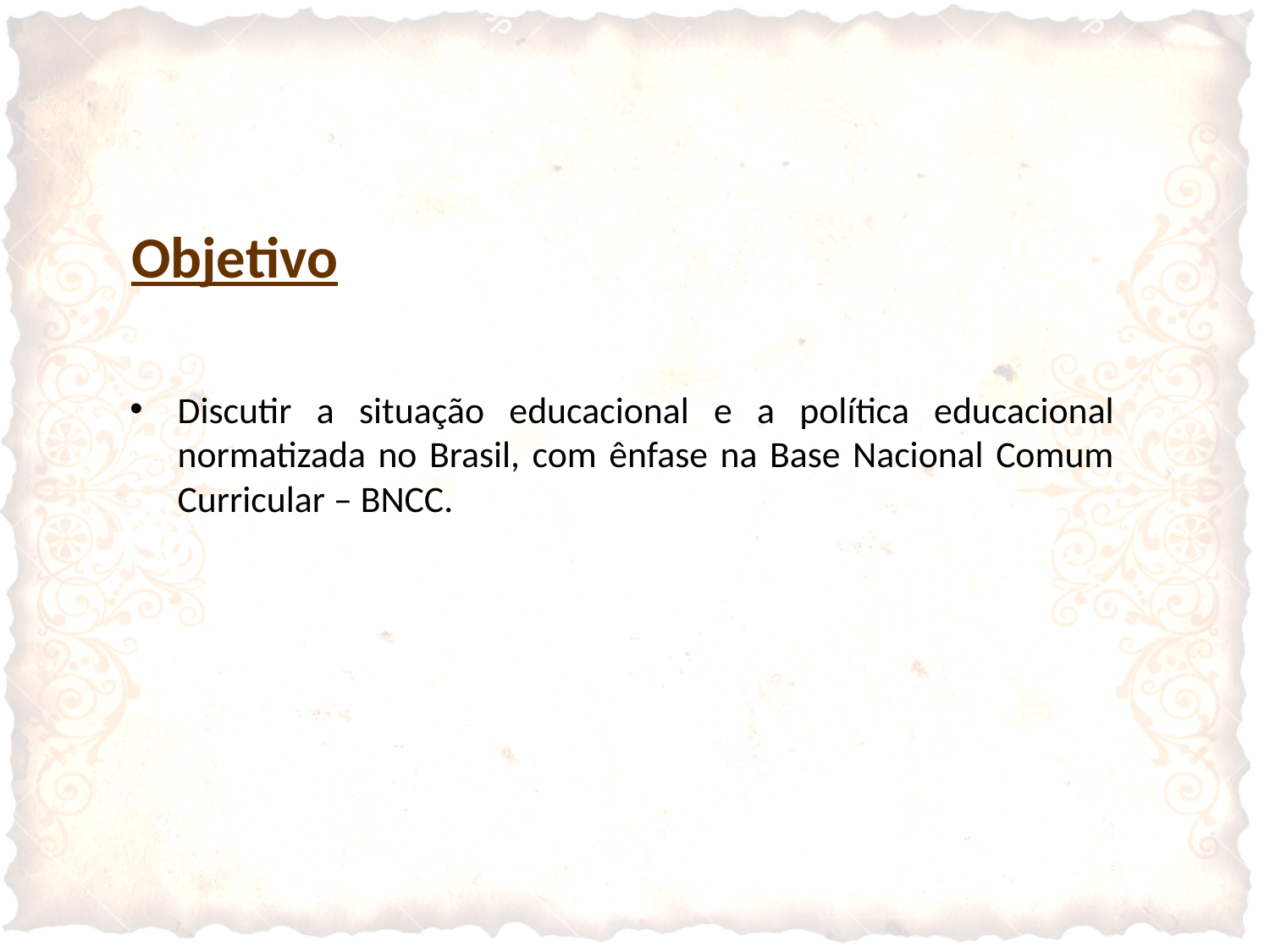

Objetivo
Discutir a situação educacional e a política educacional normatizada no Brasil, com ênfase na Base Nacional Comum Curricular – BNCC.